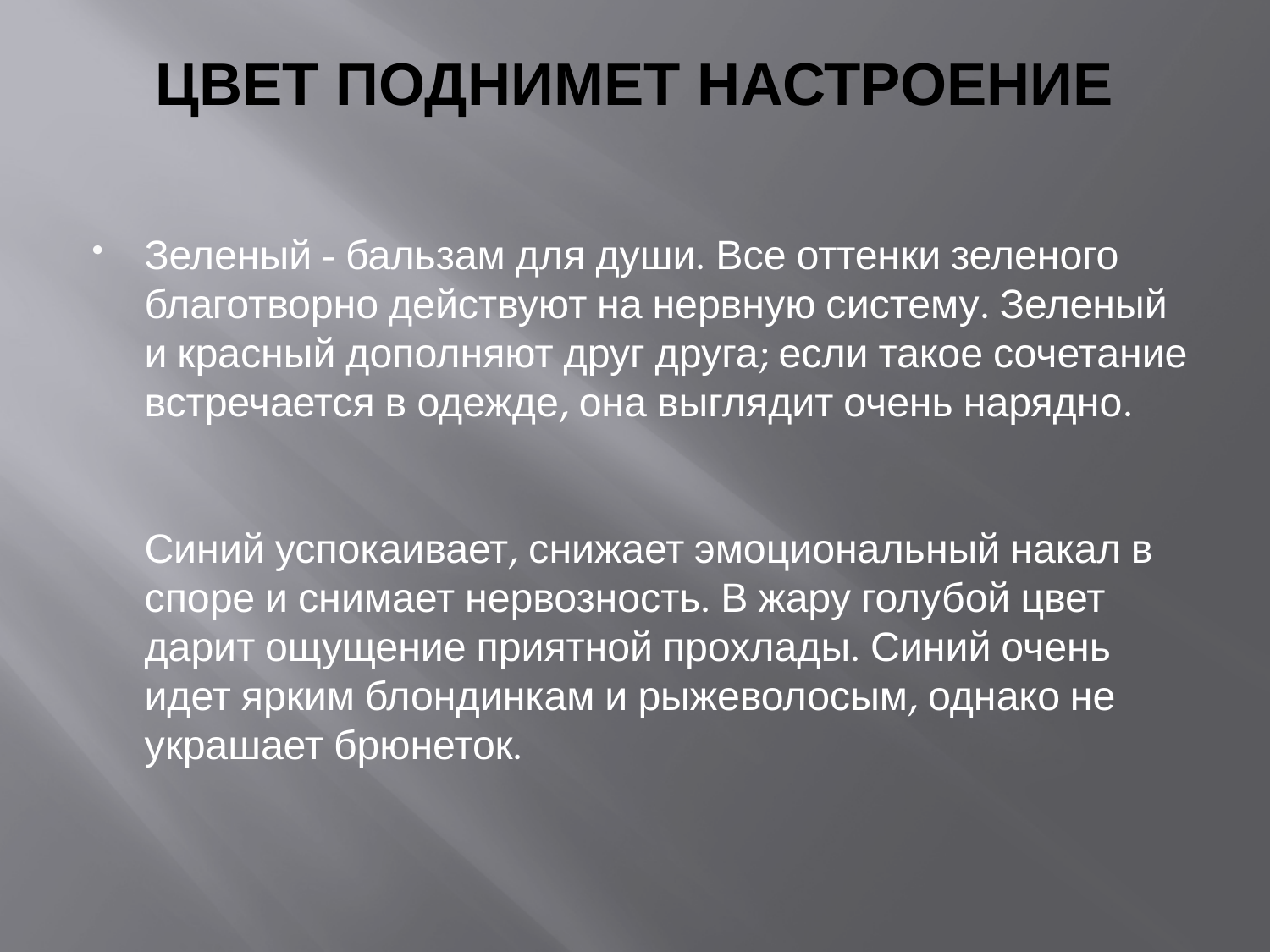

# ЦВЕТ ПОДНИМЕТ НАСТРОЕНИЕ
Зеленый - бальзам для души. Все оттенки зеленого благотворно действуют на нервную систему. Зеленый и красный дополняют друг друга; если такое сочетание встречается в одежде, она выглядит очень нарядно.
Синий успокаивает, снижает эмоциональный накал в споре и снимает нервозность. В жару голубой цвет дарит ощущение приятной прохлады. Синий очень идет ярким блондинкам и рыжеволосым, однако не украшает брюнеток.